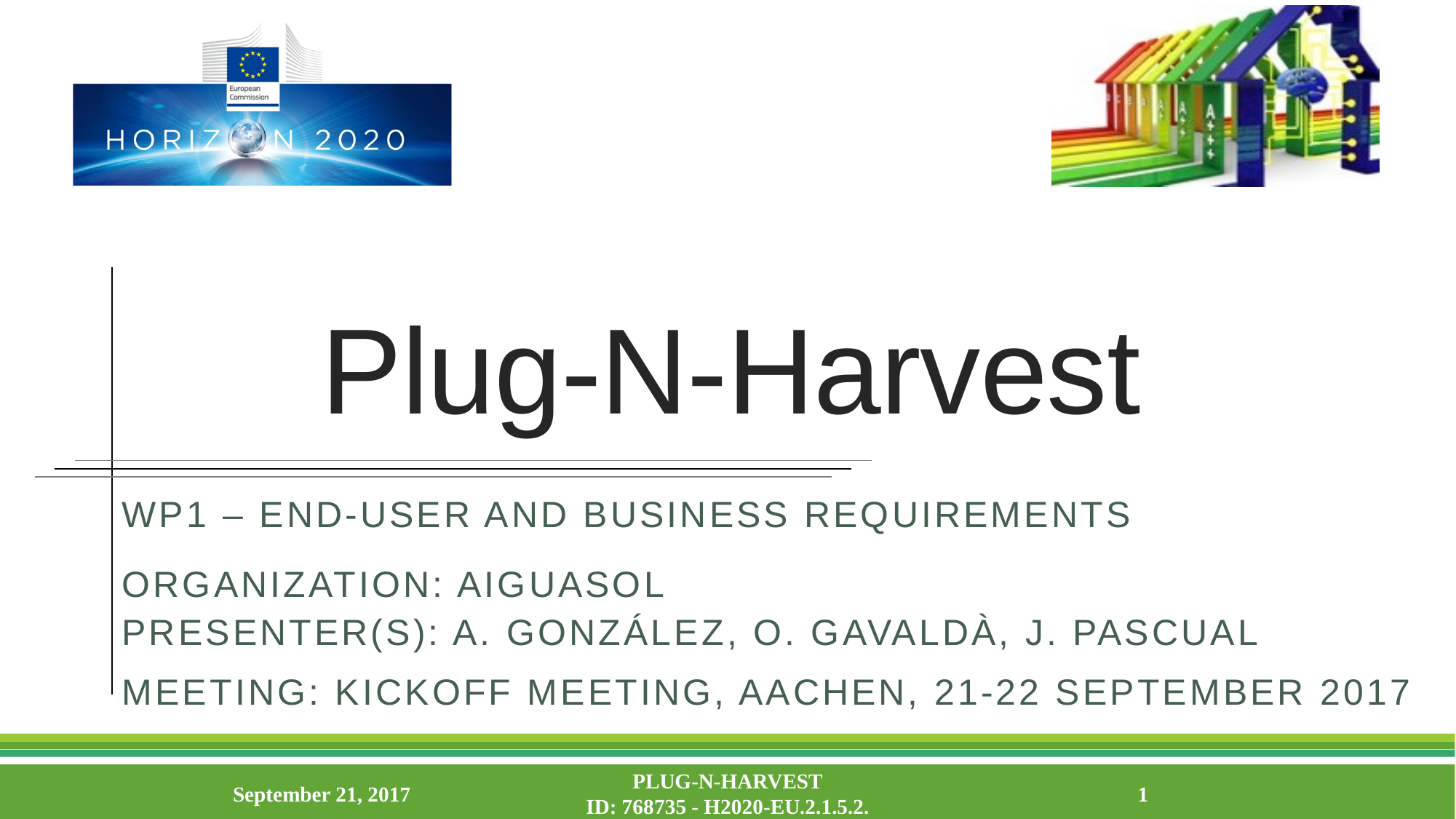

# Plug-N-Harvest
WP1 – END-USER AND BUSINESS REQUIREMENTS
ORGANIZATION: AIGUASOL
PRESENTER(S): A. GONZÁLEZ, O. GAVALDÀ, J. PASCUAL
MEETING: Kickoff Meeting, Aachen, 21-22 September 2017
September 21, 2017
PLUG-N-HARVEST
ID: 768735 - H2020-EU.2.1.5.2.
1